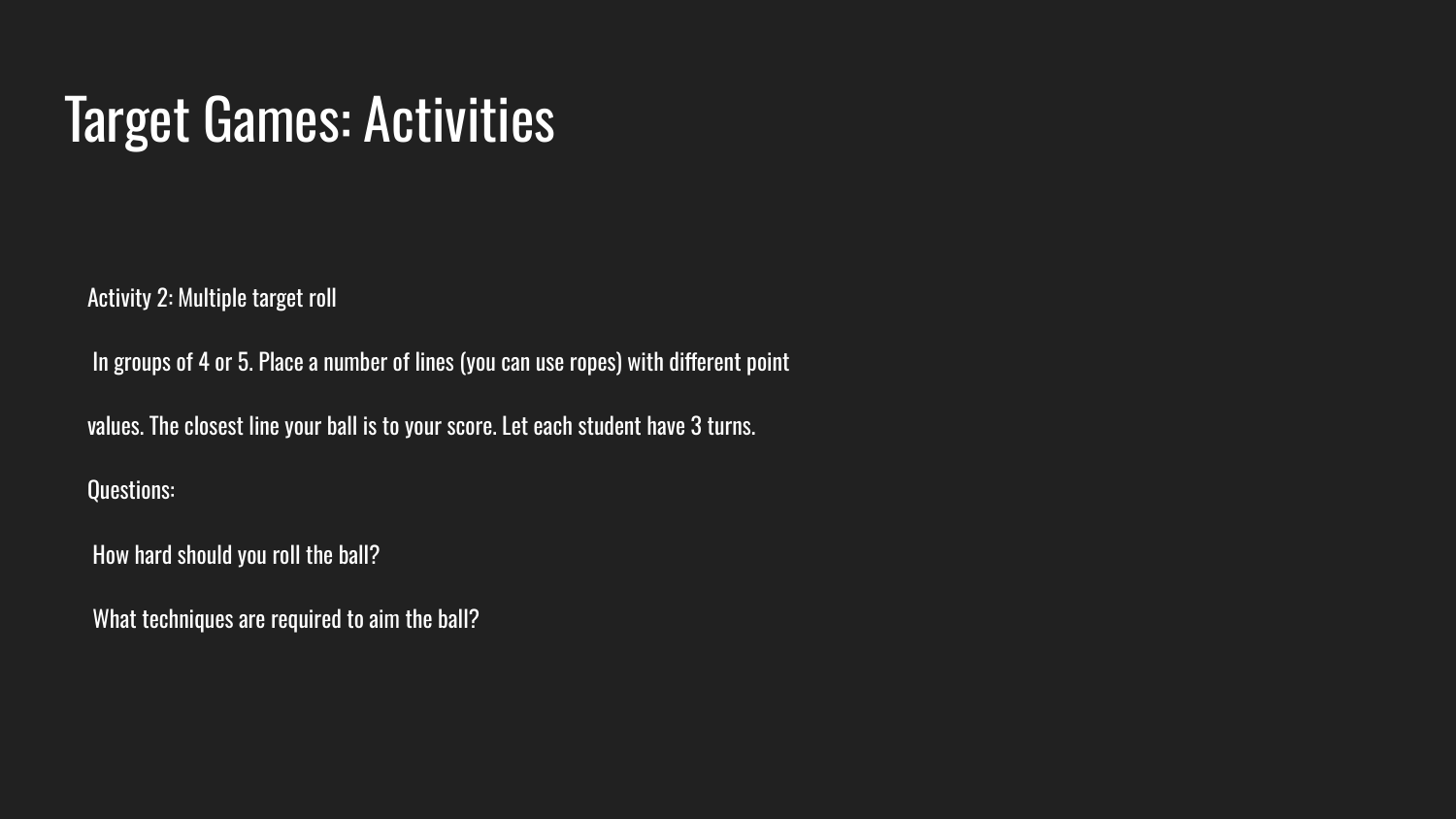

# Target Games: Activities
Activity 2: Multiple target roll

 In groups of 4 or 5. Place a number of lines (you can use ropes) with different point

values. The closest line your ball is to your score. Let each student have 3 turns.

Questions:

 How hard should you roll the ball?

 What techniques are required to aim the ball?